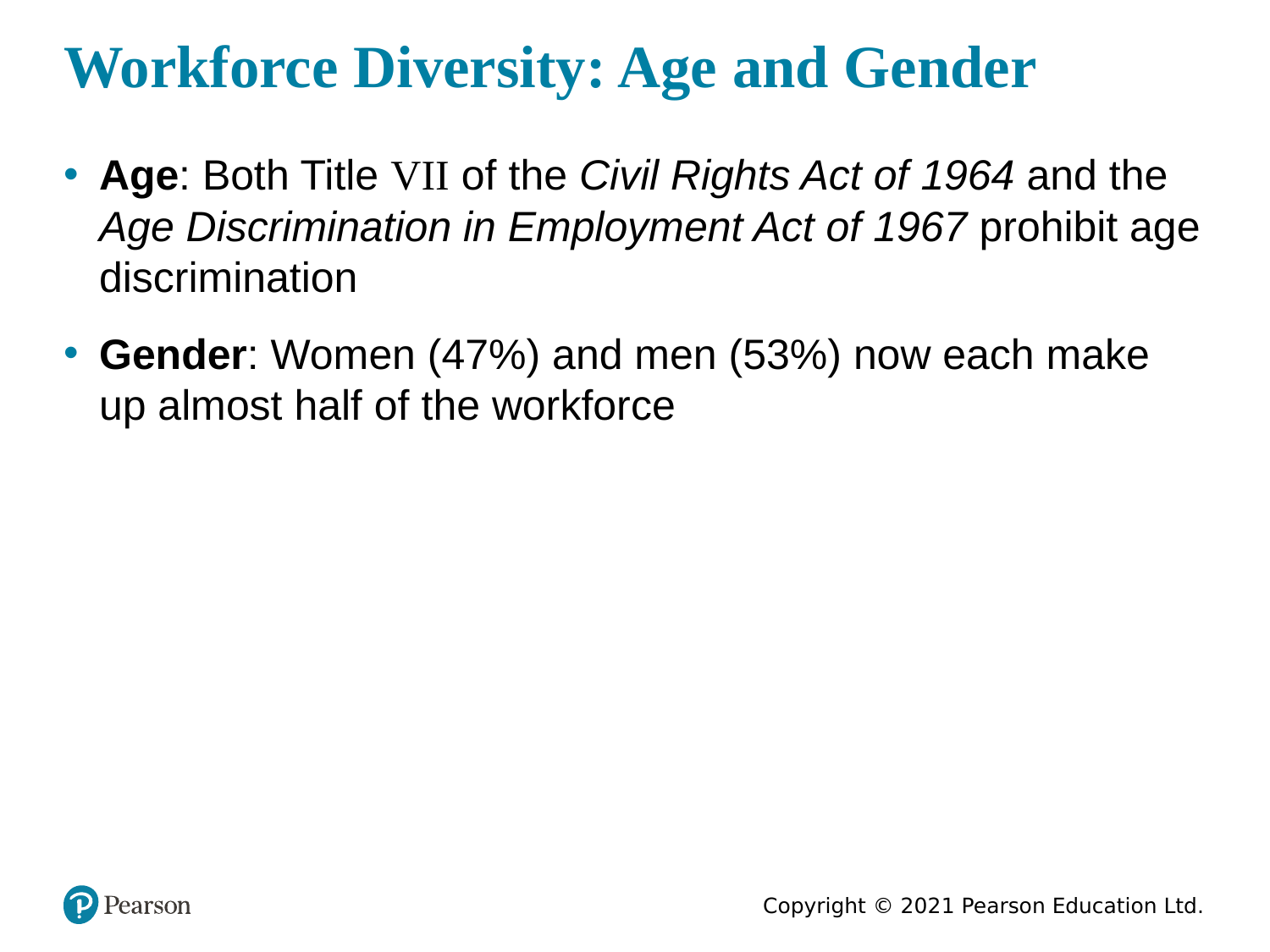

# Workforce Diversity: Age and Gender
Age: Both Title VII of the Civil Rights Act of 1964 and the Age Discrimination in Employment Act of 1967 prohibit age discrimination
Gender: Women (47%) and men (53%) now each make up almost half of the workforce